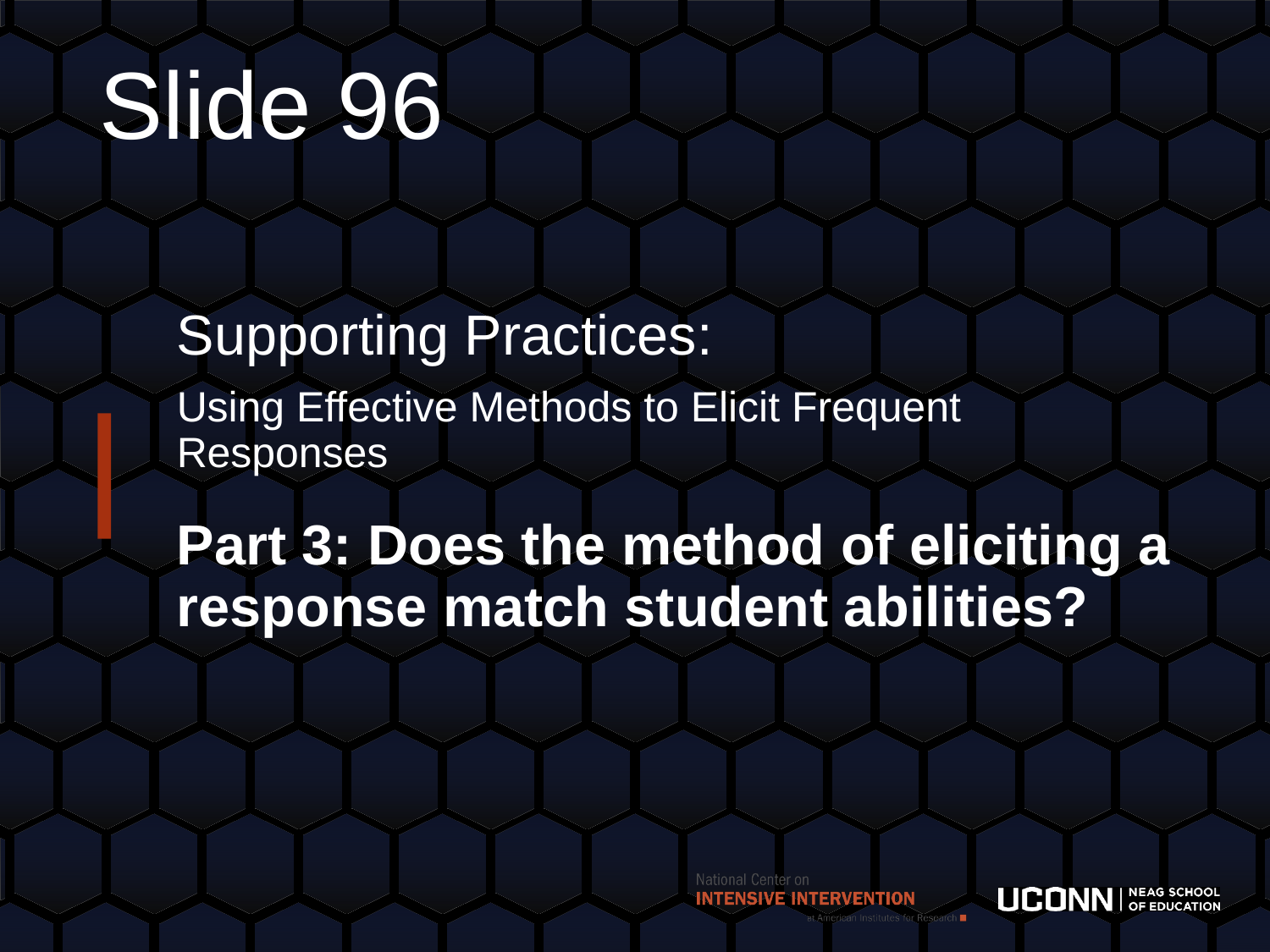

# Slide 96
Supporting Practices:
Using Effective Methods to Elicit Frequent Responses
Part 3: Does the method of eliciting a response match student abilities?